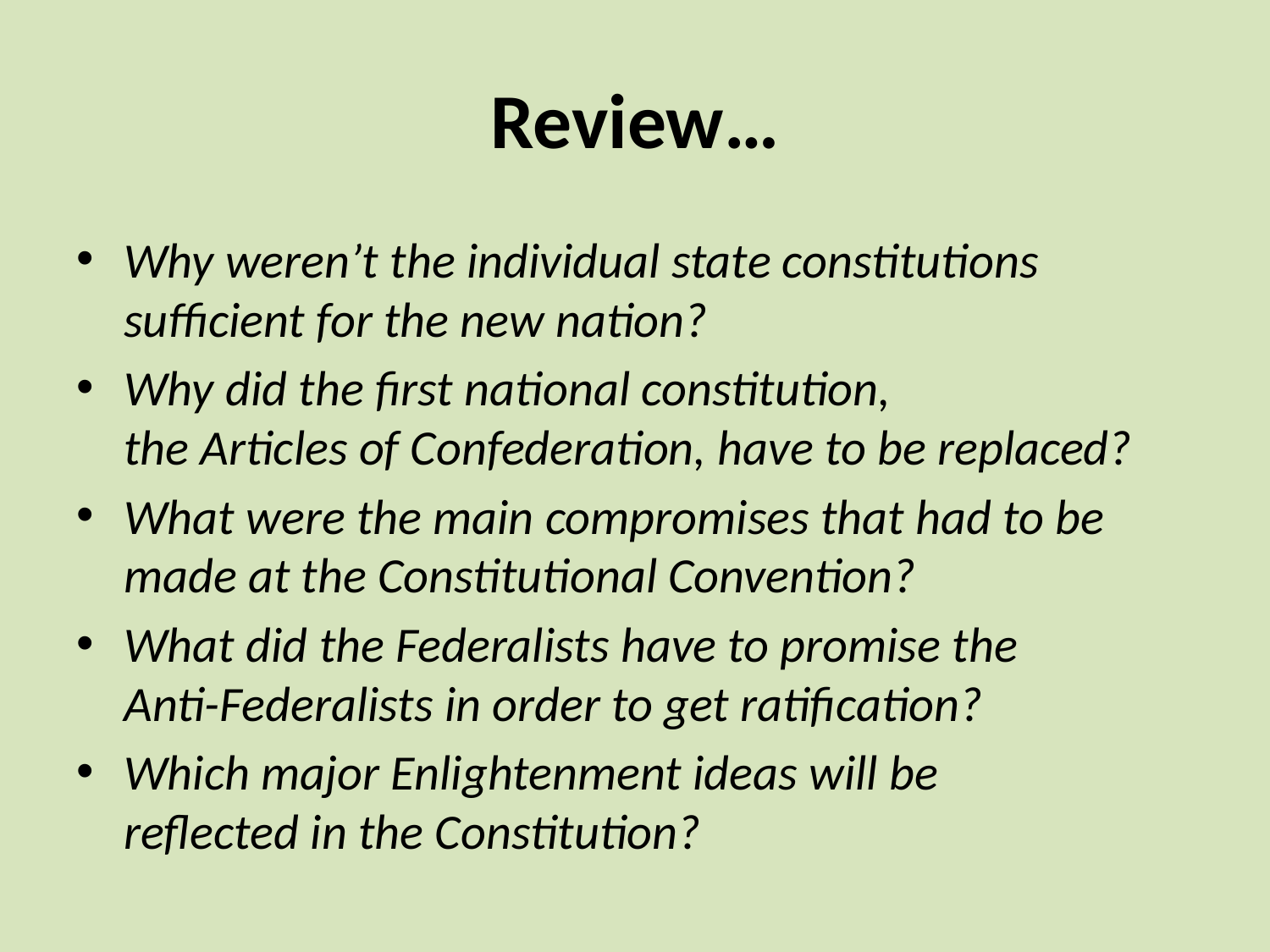

# Review…
Why weren’t the individual state constitutions sufficient for the new nation?
Why did the first national constitution,
the Articles of Confederation, have to be replaced?
What were the main compromises that had to be made at the Constitutional Convention?
What did the Federalists have to promise the
Anti-Federalists in order to get ratification?
Which major Enlightenment ideas will be
reflected in the Constitution?